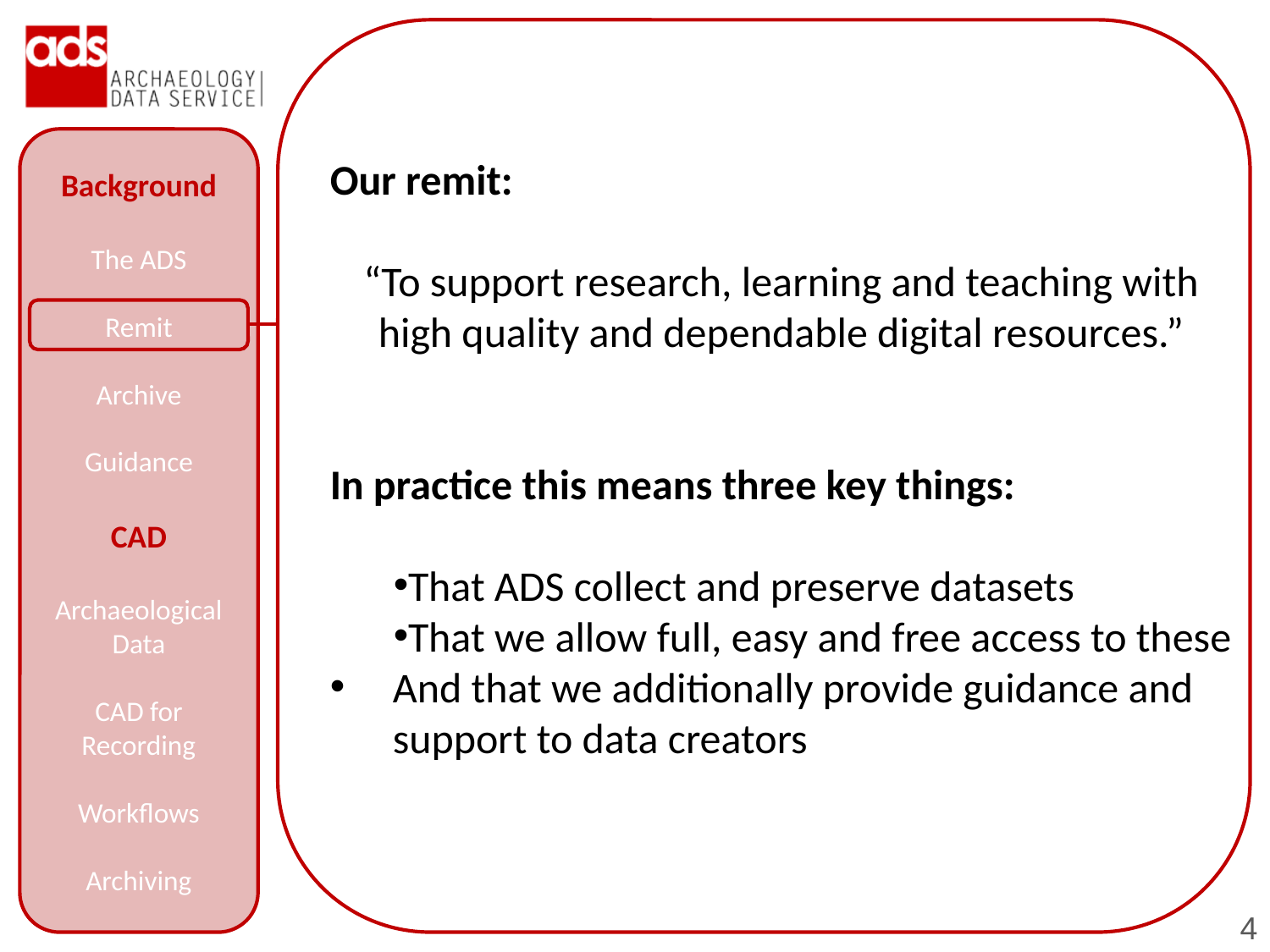

Our remit:

“To support research, learning and teaching with high quality and dependable digital resources.”

In practice this means three key things:

That ADS collect and preserve datasets
That we allow full, easy and free access to these
And that we additionally provide guidance and support to data creators